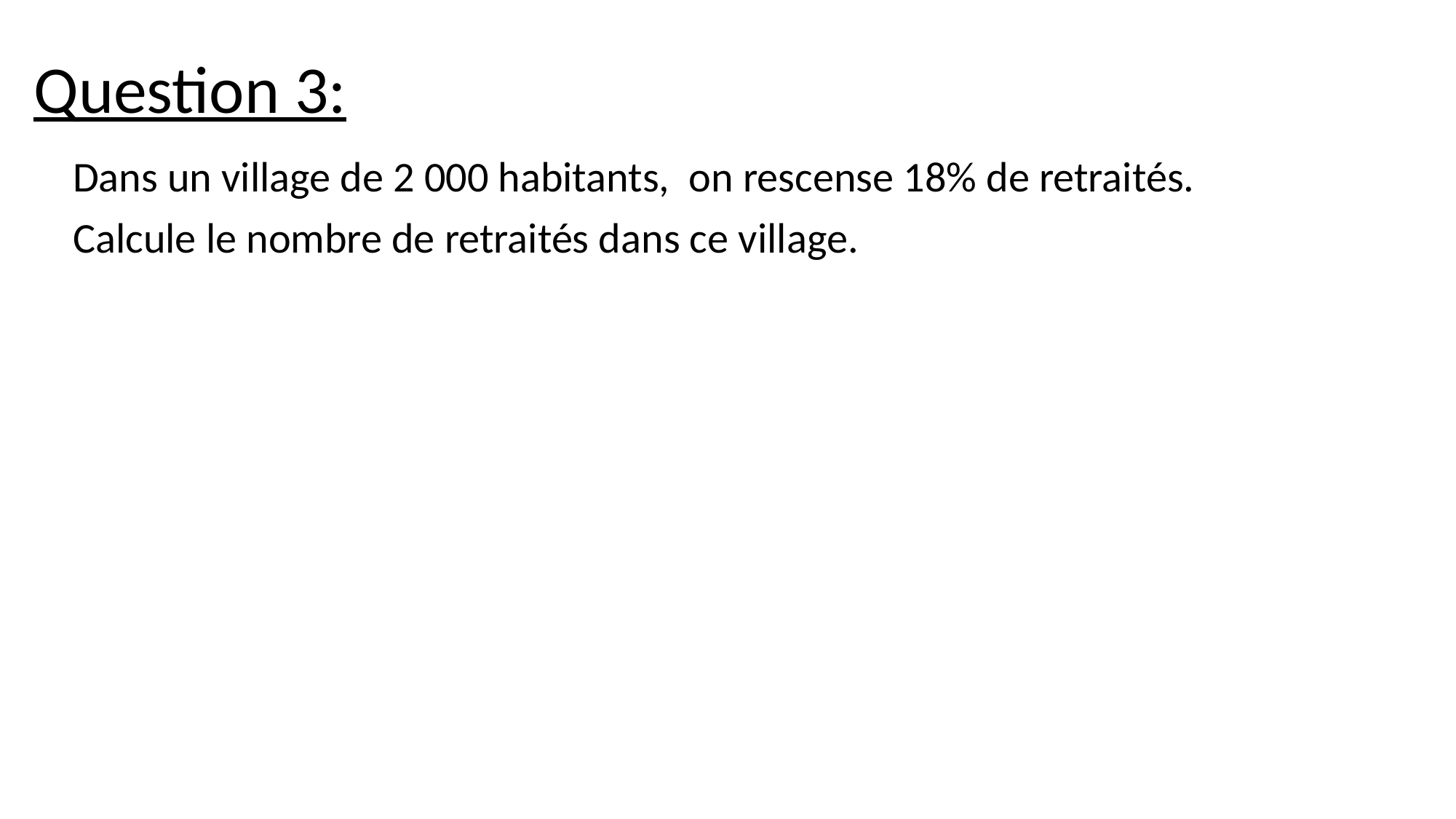

# Question 3:
Dans un village de 2 000 habitants,  on rescense 18% de retraités.
Calcule le nombre de retraités dans ce village.